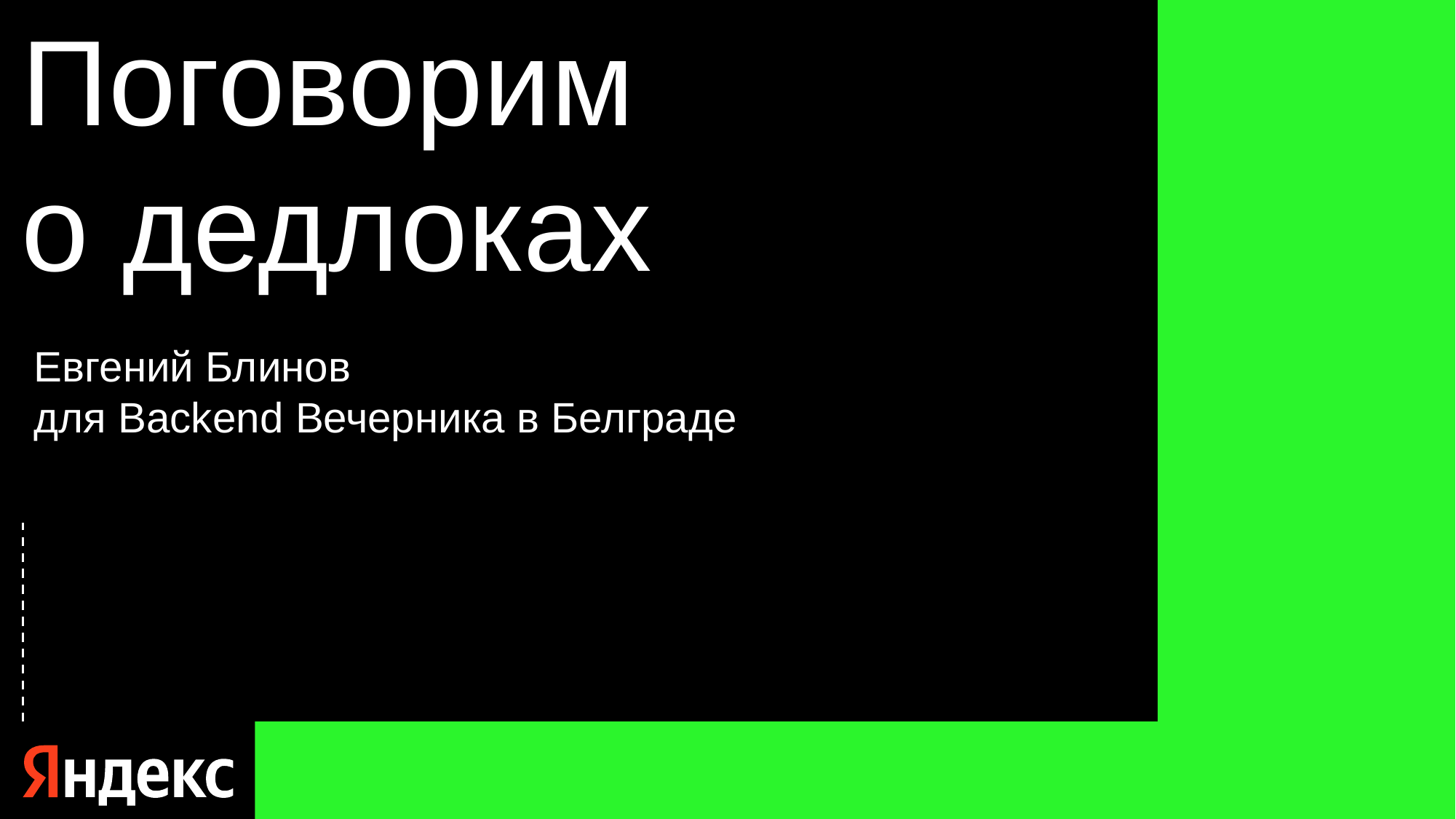

# Поговорим о дедлоках
Евгений Блинов
для Backend Вечерника в Белграде